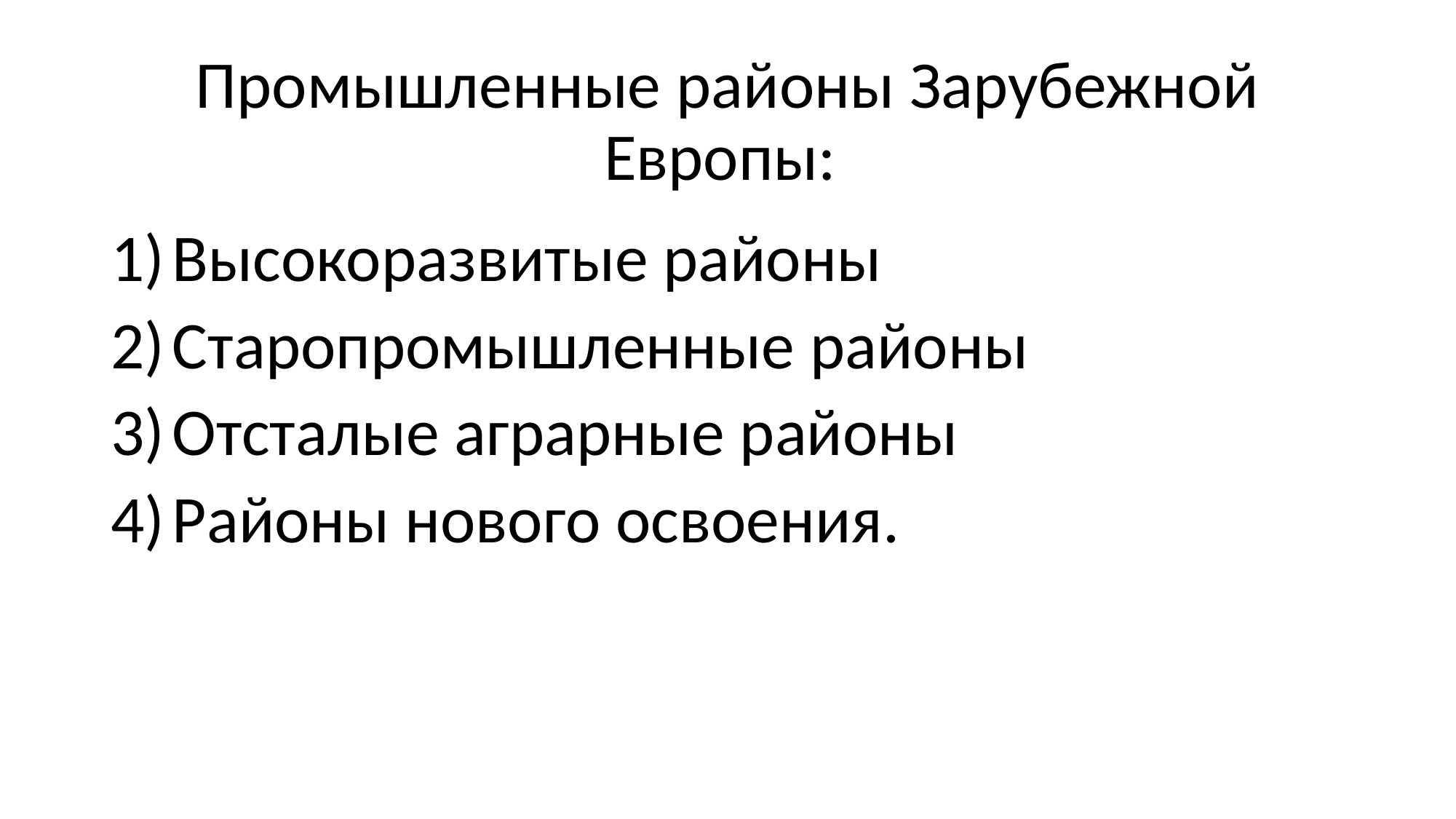

# Промышленные районы Зарубежной Европы:
Высокоразвитые районы
Старопромышленные районы
Отсталые аграрные районы
Районы нового освоения.